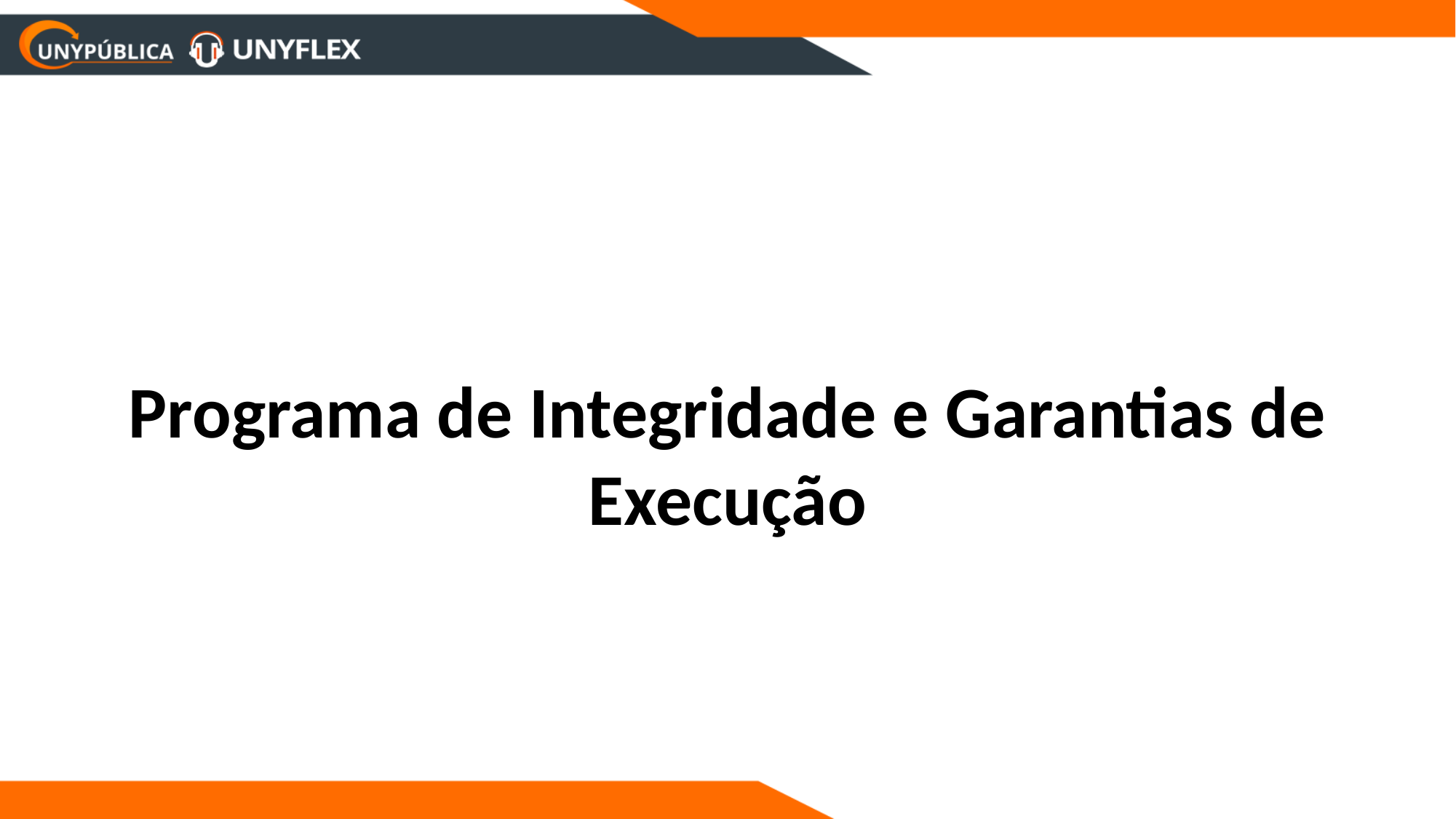

Programa de Integridade e Garantias de Execução